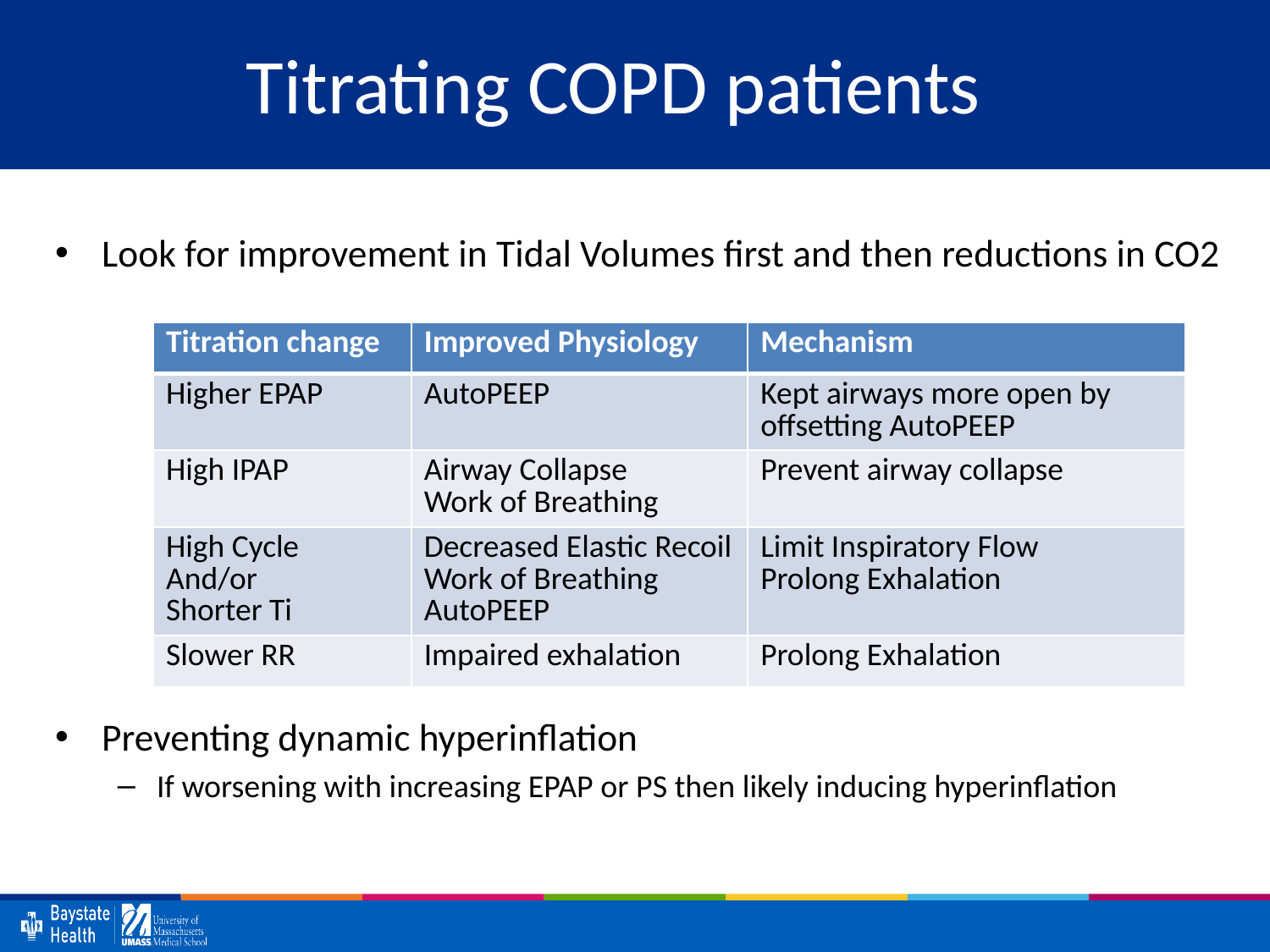

# Titrating COPD patients
Look for improvement in Tidal Volumes first and then reductions in CO2

Preventing dynamic hyperinflation
If worsening with increasing EPAP or PS then likely inducing hyperinflation
| Titration change | Improved Physiology | Mechanism |
| --- | --- | --- |
| Higher EPAP | AutoPEEP | Kept airways more open by offsetting AutoPEEP |
| High IPAP | Airway Collapse Work of Breathing | Prevent airway collapse |
| High Cycle And/or Shorter Ti | Decreased Elastic Recoil Work of Breathing AutoPEEP | Limit Inspiratory Flow Prolong Exhalation |
| Slower RR | Impaired exhalation | Prolong Exhalation |